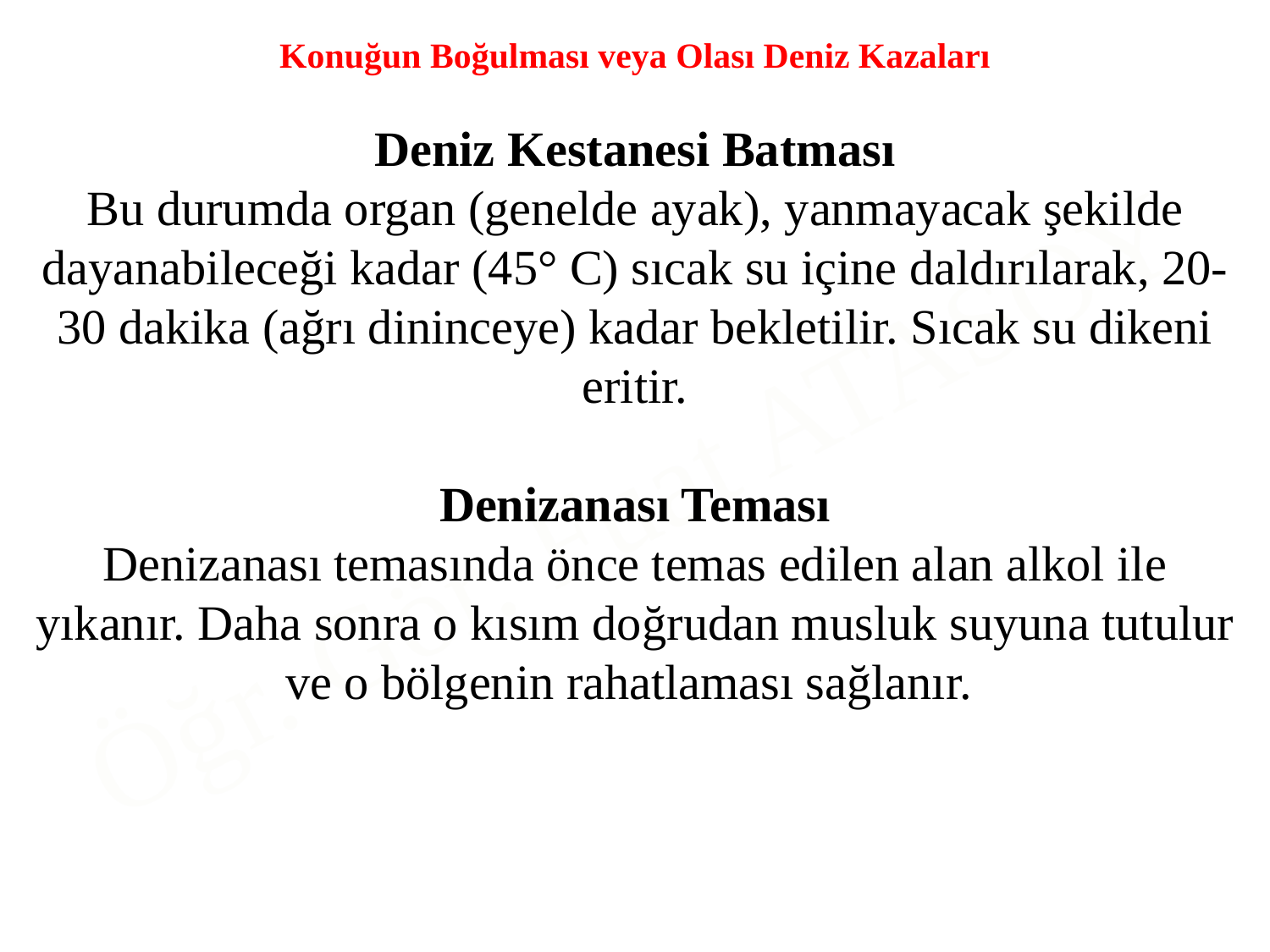

Konuğun Boğulması veya Olası Deniz Kazaları
Deniz Kestanesi Batması
Bu durumda organ (genelde ayak), yanmayacak şekilde dayanabileceği kadar (45° C) sıcak su içine daldırılarak, 20-30 dakika (ağrı dininceye) kadar bekletilir. Sıcak su dikeni eritir.
Denizanası Teması
Denizanası temasında önce temas edilen alan alkol ile yıkanır. Daha sonra o kısım doğrudan musluk suyuna tutulur ve o bölgenin rahatlaması sağlanır.